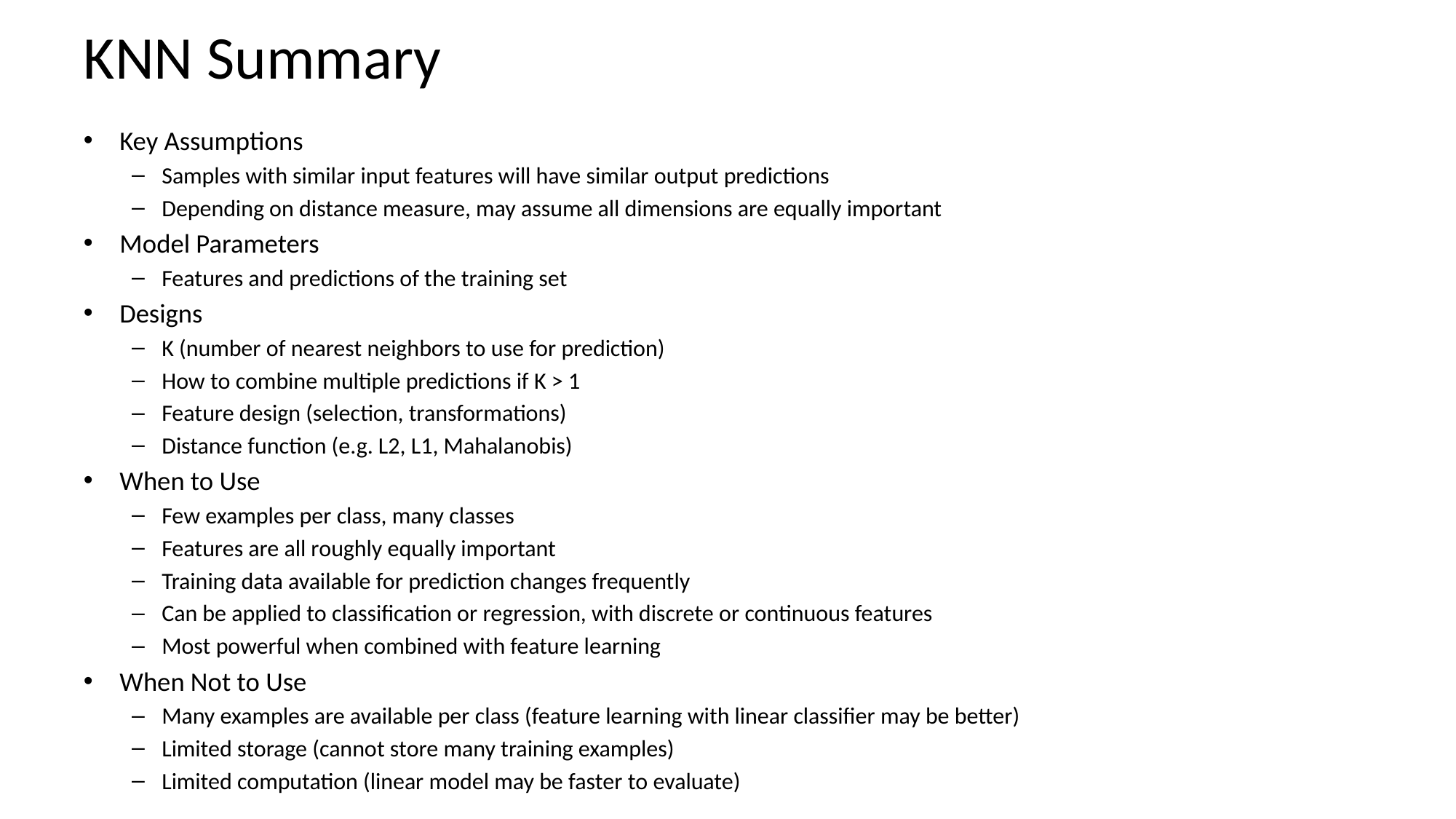

# KNN Summary
Key Assumptions
Samples with similar input features will have similar output predictions
Depending on distance measure, may assume all dimensions are equally important
Model Parameters
Features and predictions of the training set
Designs
K (number of nearest neighbors to use for prediction)
How to combine multiple predictions if K > 1
Feature design (selection, transformations)
Distance function (e.g. L2, L1, Mahalanobis)
When to Use
Few examples per class, many classes
Features are all roughly equally important
Training data available for prediction changes frequently
Can be applied to classification or regression, with discrete or continuous features
Most powerful when combined with feature learning
When Not to Use
Many examples are available per class (feature learning with linear classifier may be better)
Limited storage (cannot store many training examples)
Limited computation (linear model may be faster to evaluate)